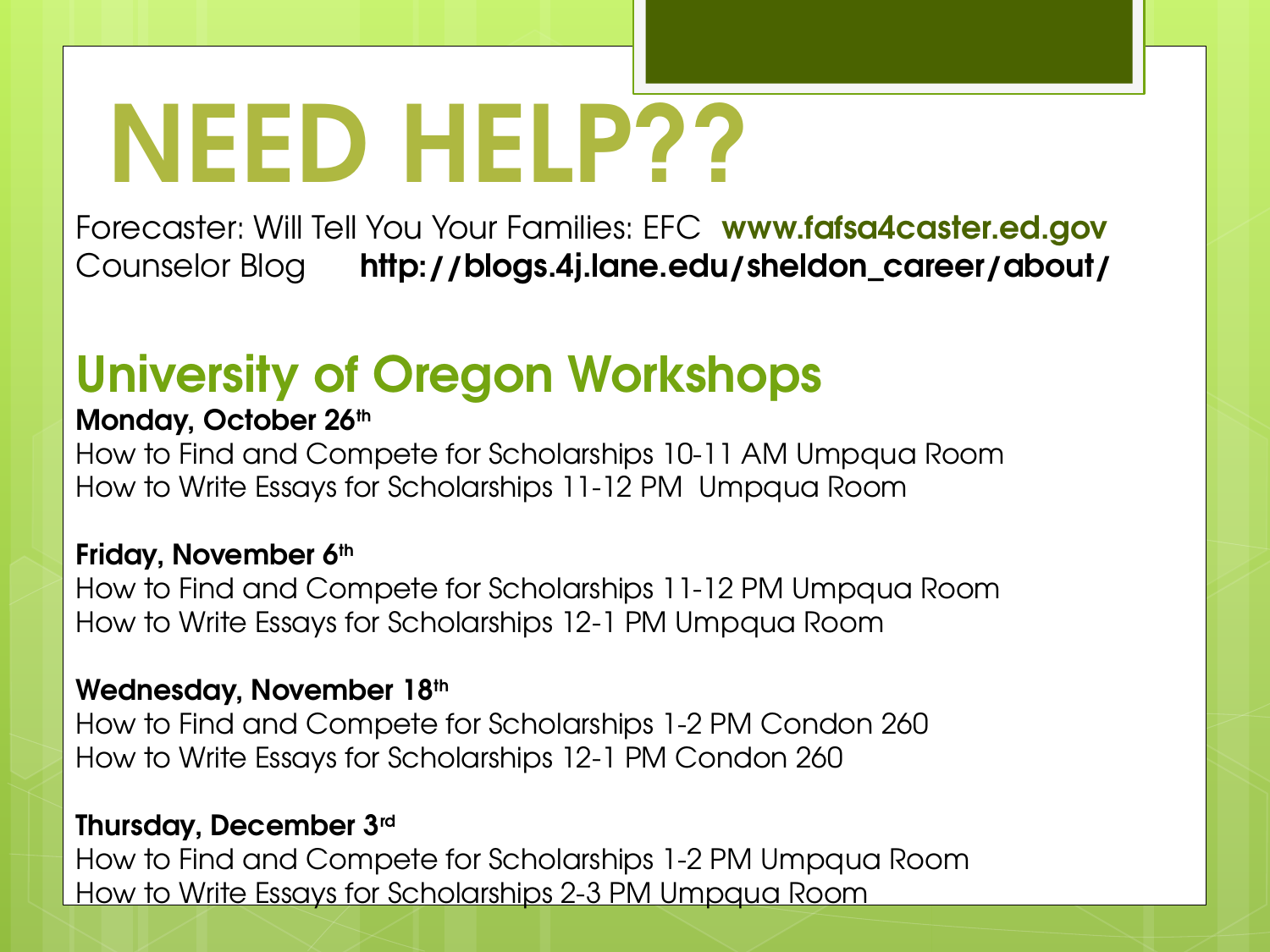

Need Help??
Forecaster: Will Tell You Your Families: EFC
Counselor Blog      http://blogs.4j.lane.edu/sheldon_career/about/

University of Oregon Workshops
Monday, October 26th
How to Find and Compete for Scholarships 10-11 AM Umpqua Room
How to Write Essays for Scholarships 11-12 PM  Umpqua Room

Friday, November 6th
How to Find and Compete for Scholarships 11-12 PM Umpqua Room
How to Write Essays for Scholarships 12-1 PM Umpqua Room

Wednesday, November 18th
How to Find and Compete for Scholarships 1-2 PM Condon 260
How to Write Essays for Scholarships 12-1 PM Condon 260

Thursday, December 3rd
How to Find and Compete for Scholarships 1-2 PM Umpqua Room
How to Write Essays for Scholarships 2-3 PM Umpqua Room

www.fafsa4caster.ed.gov